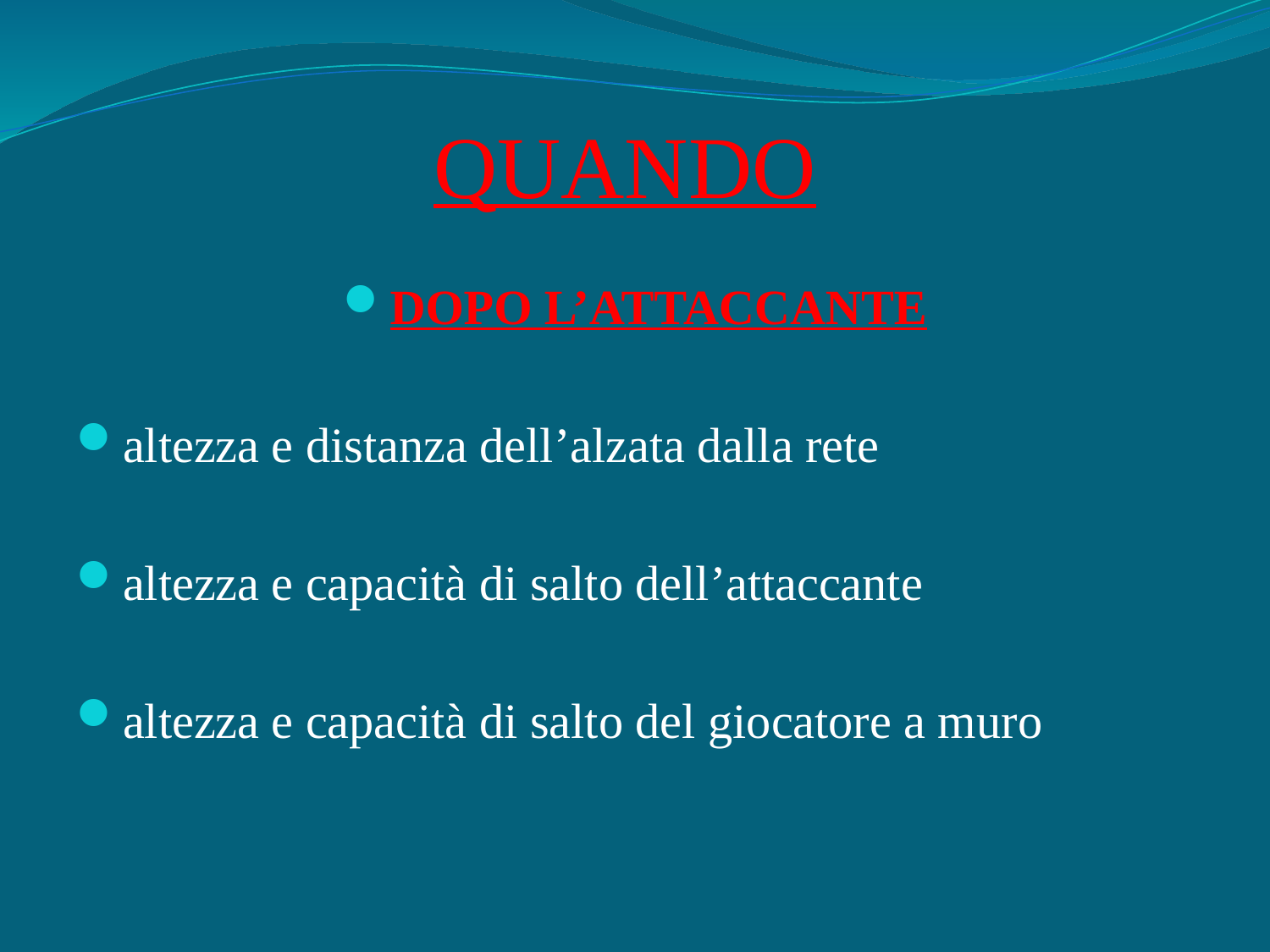

# QUANDO
DOPO L’ATTACCANTE

altezza e distanza dell’alzata dalla rete

altezza e capacità di salto dell’attaccante

altezza e capacità di salto del giocatore a muro